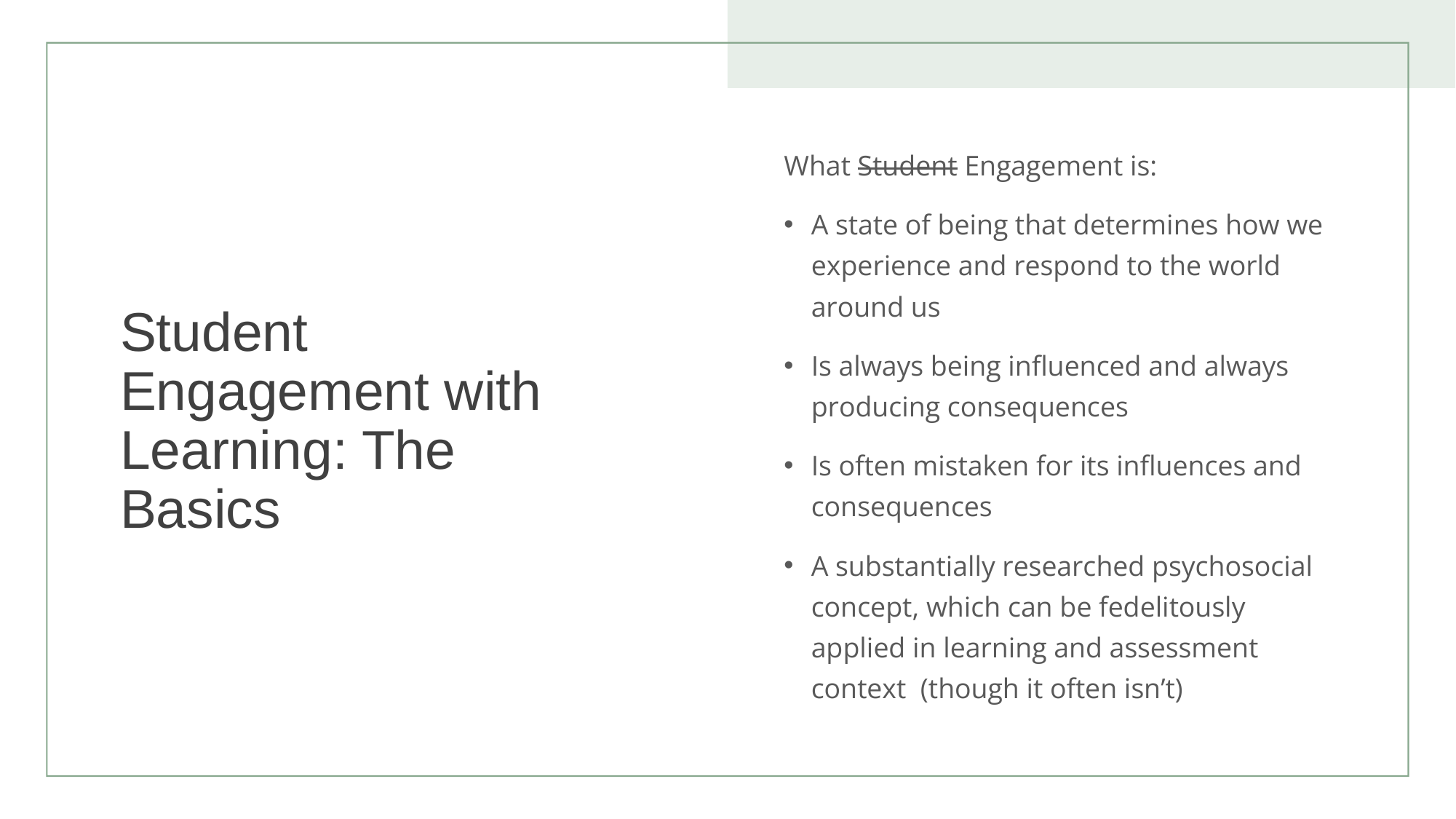

# Student Engagement with Learning: The Basics
What Student Engagement is:
A state of being that determines how we experience and respond to the world around us
Is always being influenced and always producing consequences
Is often mistaken for its influences and consequences
A substantially researched psychosocial concept, which can be fedelitously applied in learning and assessment context  (though it often isn’t)